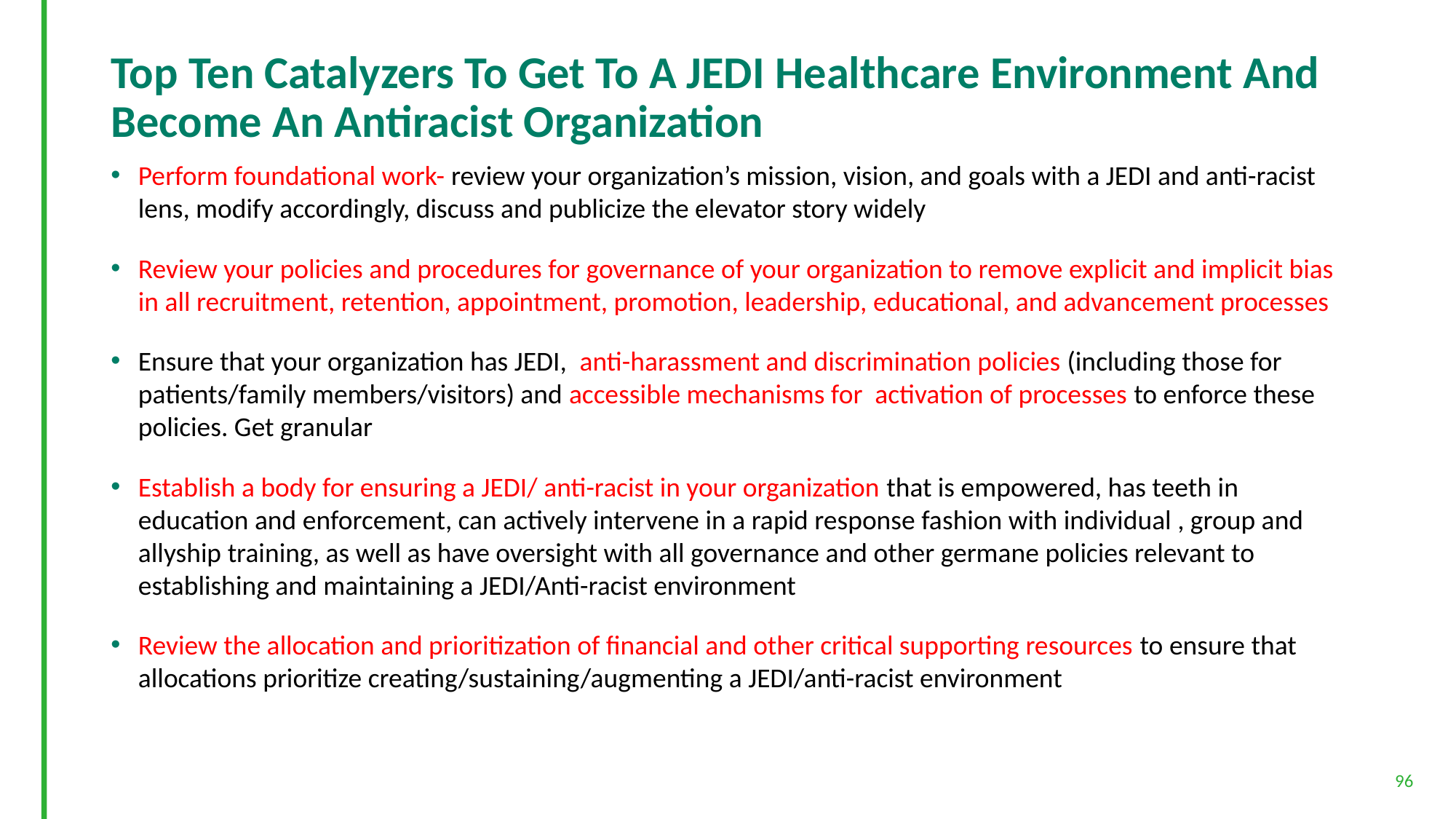

# Top Ten Catalyzers To Get To A JEDI Healthcare Environment And Become An Antiracist Organization
Perform foundational work- review your organization’s mission, vision, and goals with a JEDI and anti-racist lens, modify accordingly, discuss and publicize the elevator story widely
Review your policies and procedures for governance of your organization to remove explicit and implicit bias in all recruitment, retention, appointment, promotion, leadership, educational, and advancement processes
Ensure that your organization has JEDI,  anti-harassment and discrimination policies (including those for patients/family members/visitors) and accessible mechanisms for  activation of processes to enforce these policies. Get granular
Establish a body for ensuring a JEDI/ anti-racist in your organization that is empowered, has teeth in education and enforcement, can actively intervene in a rapid response fashion with individual , group and  allyship training, as well as have oversight with all governance and other germane policies relevant to establishing and maintaining a JEDI/Anti-racist environment
Review the allocation and prioritization of financial and other critical supporting resources to ensure that allocations prioritize creating/sustaining/augmenting a JEDI/anti-racist environment

96